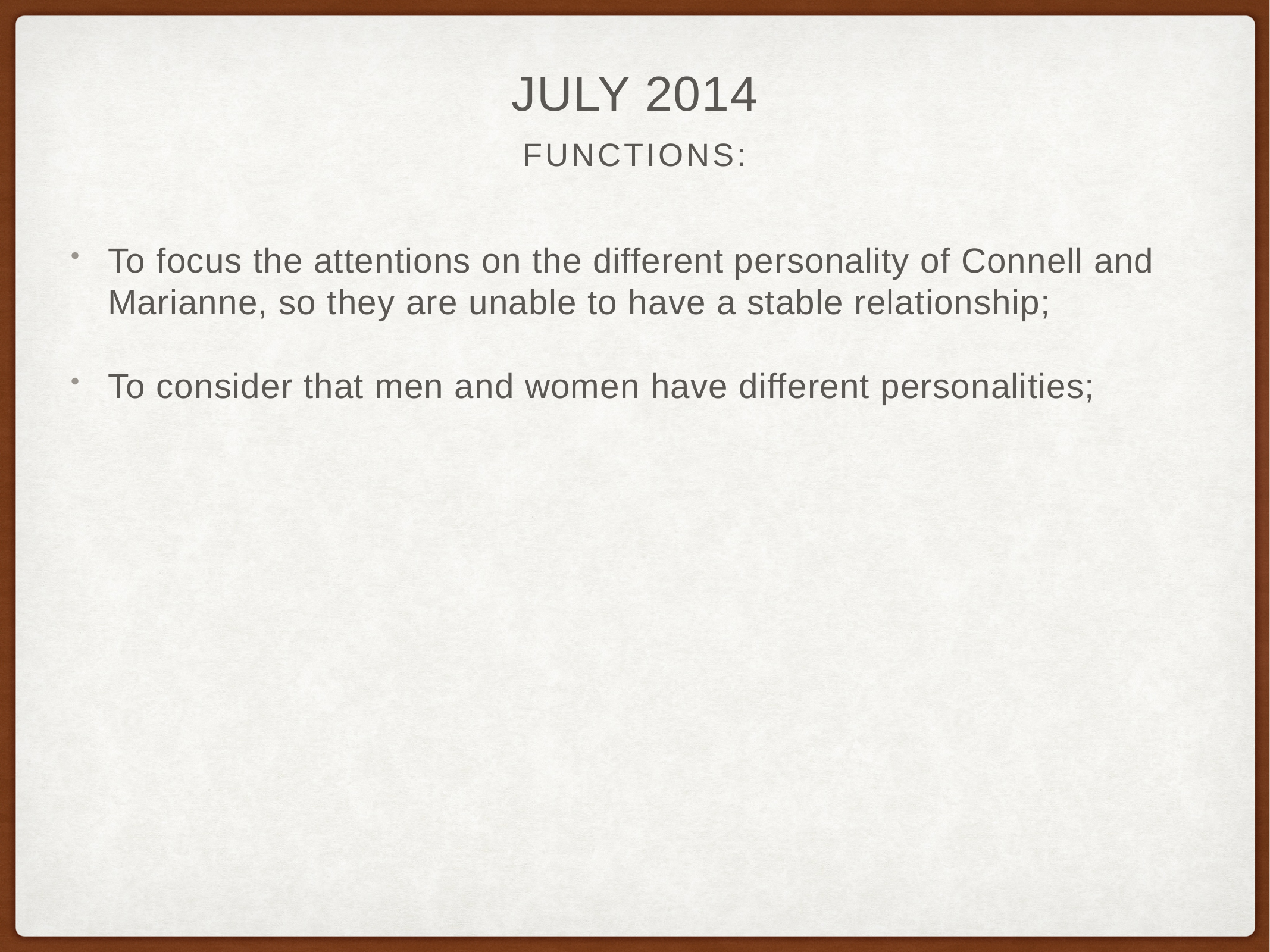

# July 2014
Functions:
To focus the attentions on the different personality of Connell and Marianne, so they are unable to have a stable relationship;
To consider that men and women have different personalities;